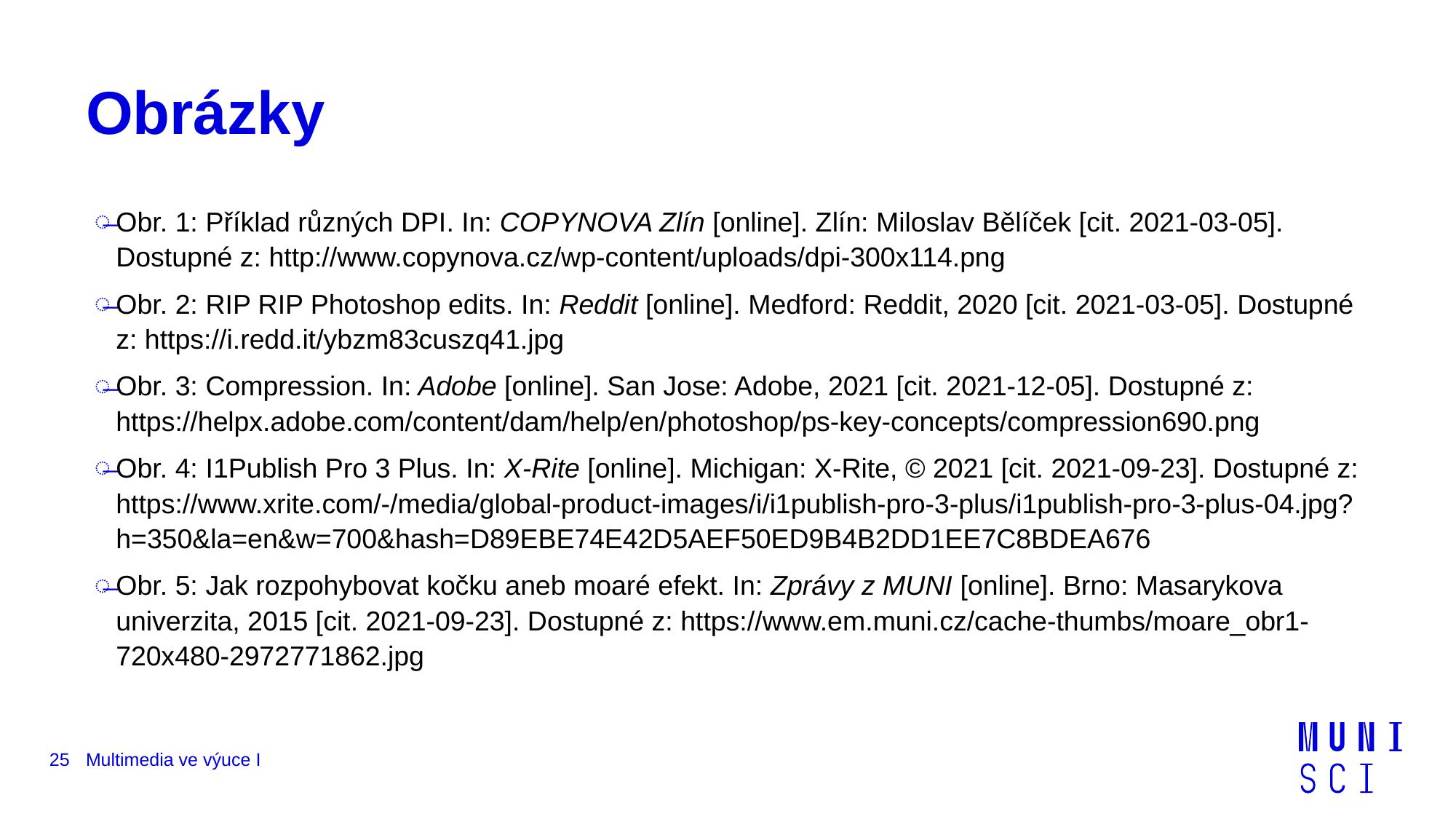

# Obrázky
Obr. 1: Příklad různých DPI. In: COPYNOVA Zlín [online]. Zlín: Miloslav Bělíček [cit. 2021-03-05]. Dostupné z: http://www.copynova.cz/wp-content/uploads/dpi-300x114.png
Obr. 2: RIP RIP Photoshop edits. In: Reddit [online]. Medford: Reddit, 2020 [cit. 2021-03-05]. Dostupné z: https://i.redd.it/ybzm83cuszq41.jpg
Obr. 3: Compression. In: Adobe [online]. San Jose: Adobe, 2021 [cit. 2021-12-05]. Dostupné z: https://helpx.adobe.com/content/dam/help/en/photoshop/ps-key-concepts/compression690.png
Obr. 4: I1Publish Pro 3 Plus. In: X-Rite [online]. Michigan: X-Rite, © 2021 [cit. 2021-09-23]. Dostupné z: https://www.xrite.com/-/media/global-product-images/i/i1publish-pro-3-plus/i1publish-pro-3-plus-04.jpg?h=350&la=en&w=700&hash=D89EBE74E42D5AEF50ED9B4B2DD1EE7C8BDEA676
Obr. 5: Jak rozpohybovat kočku aneb moaré efekt. In: Zprávy z MUNI [online]. Brno: Masarykova univerzita, 2015 [cit. 2021-09-23]. Dostupné z: https://www.em.muni.cz/cache-thumbs/moare_obr1-720x480-2972771862.jpg

25
Multimedia ve výuce I